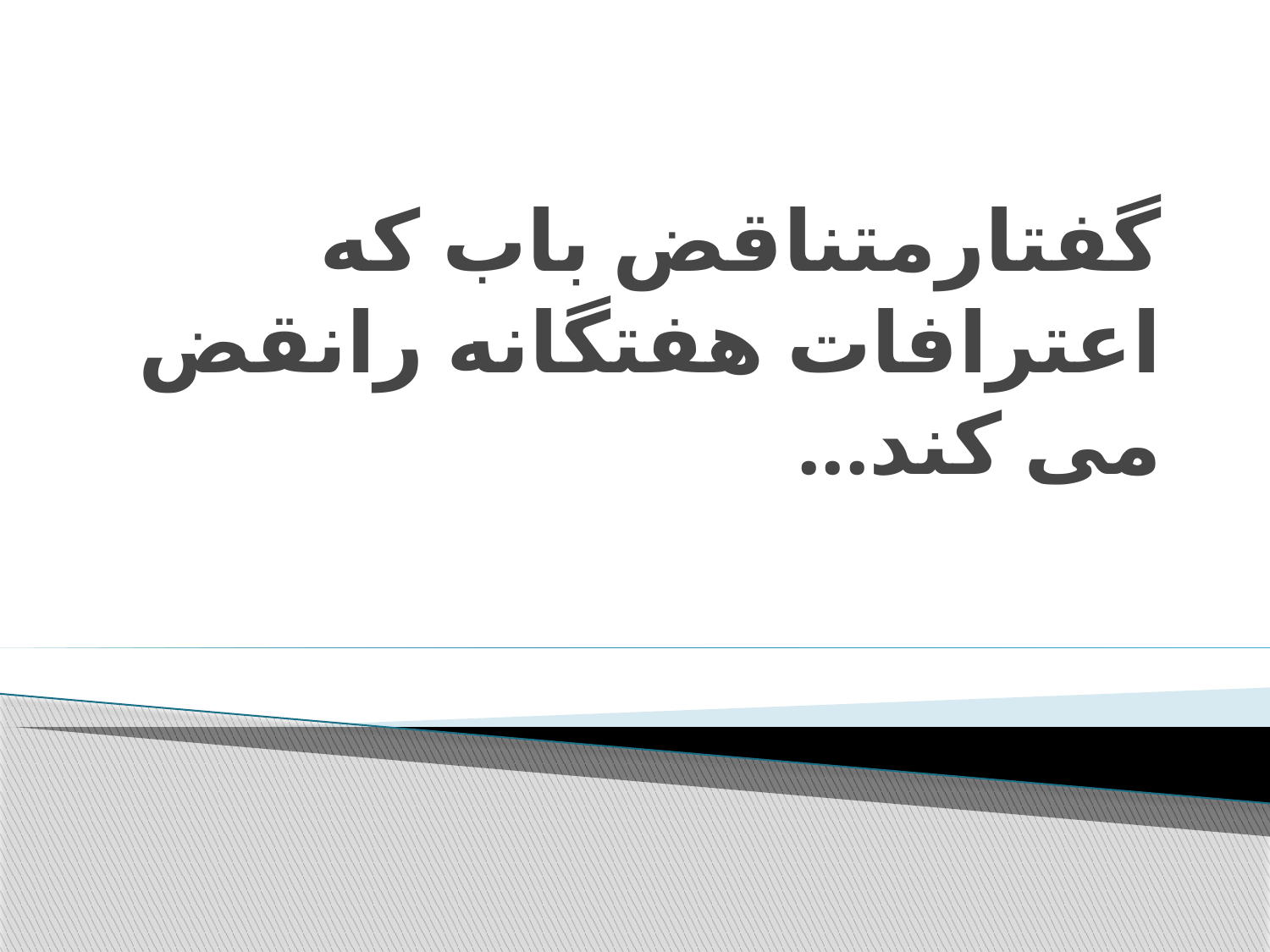

# گفتارمتناقض باب که  اعترافات هفتگانه رانقض می کند...